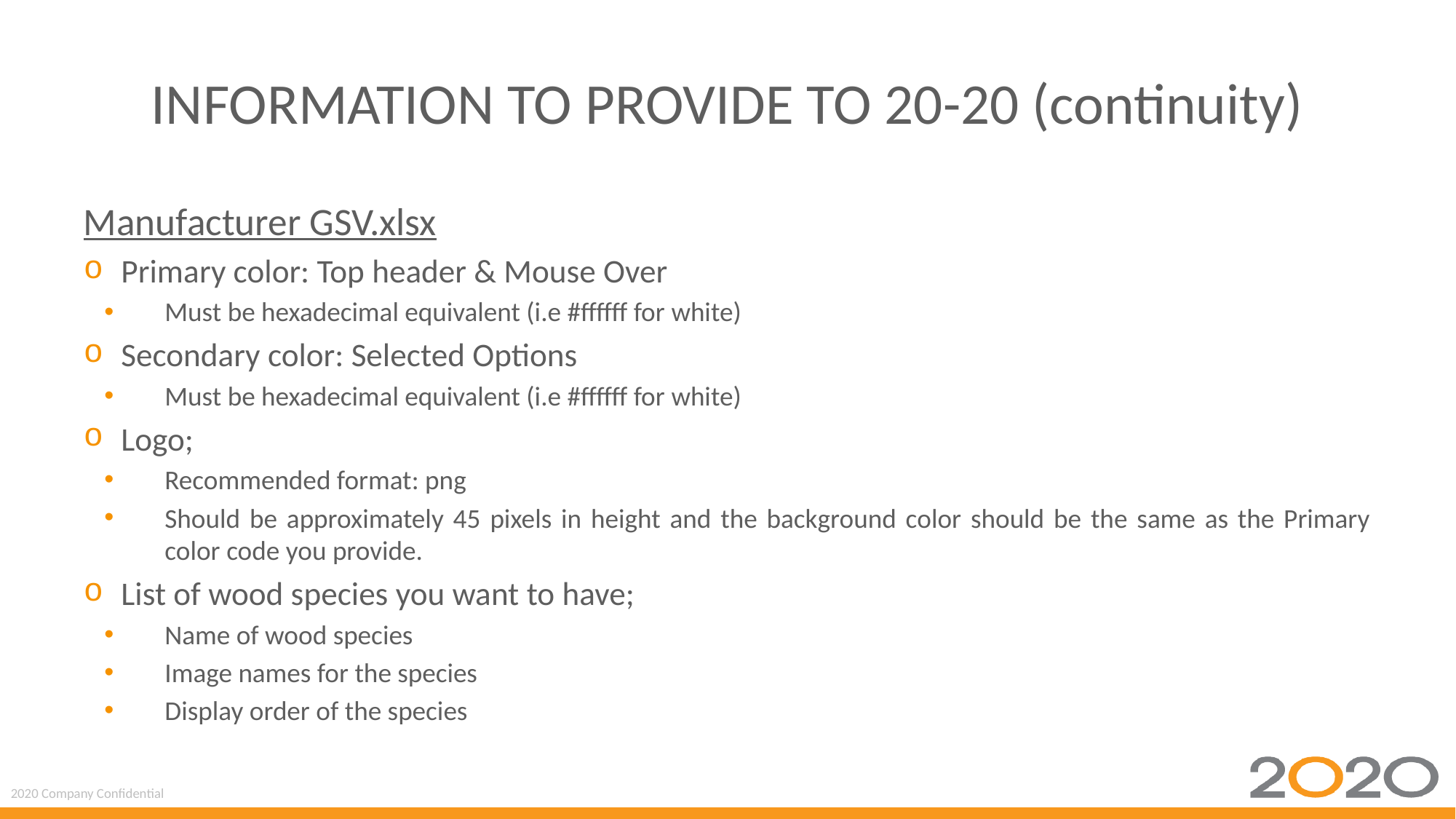

# INFORMATION TO PROVIDE TO 20-20 (continuity)
Manufacturer GSV.xlsx
Primary color: Top header & Mouse Over
Must be hexadecimal equivalent (i.e #ffffff for white)
Secondary color: Selected Options
Must be hexadecimal equivalent (i.e #ffffff for white)
Logo;
Recommended format: png
Should be approximately 45 pixels in height and the background color should be the same as the Primary color code you provide.
List of wood species you want to have;
Name of wood species
Image names for the species
Display order of the species